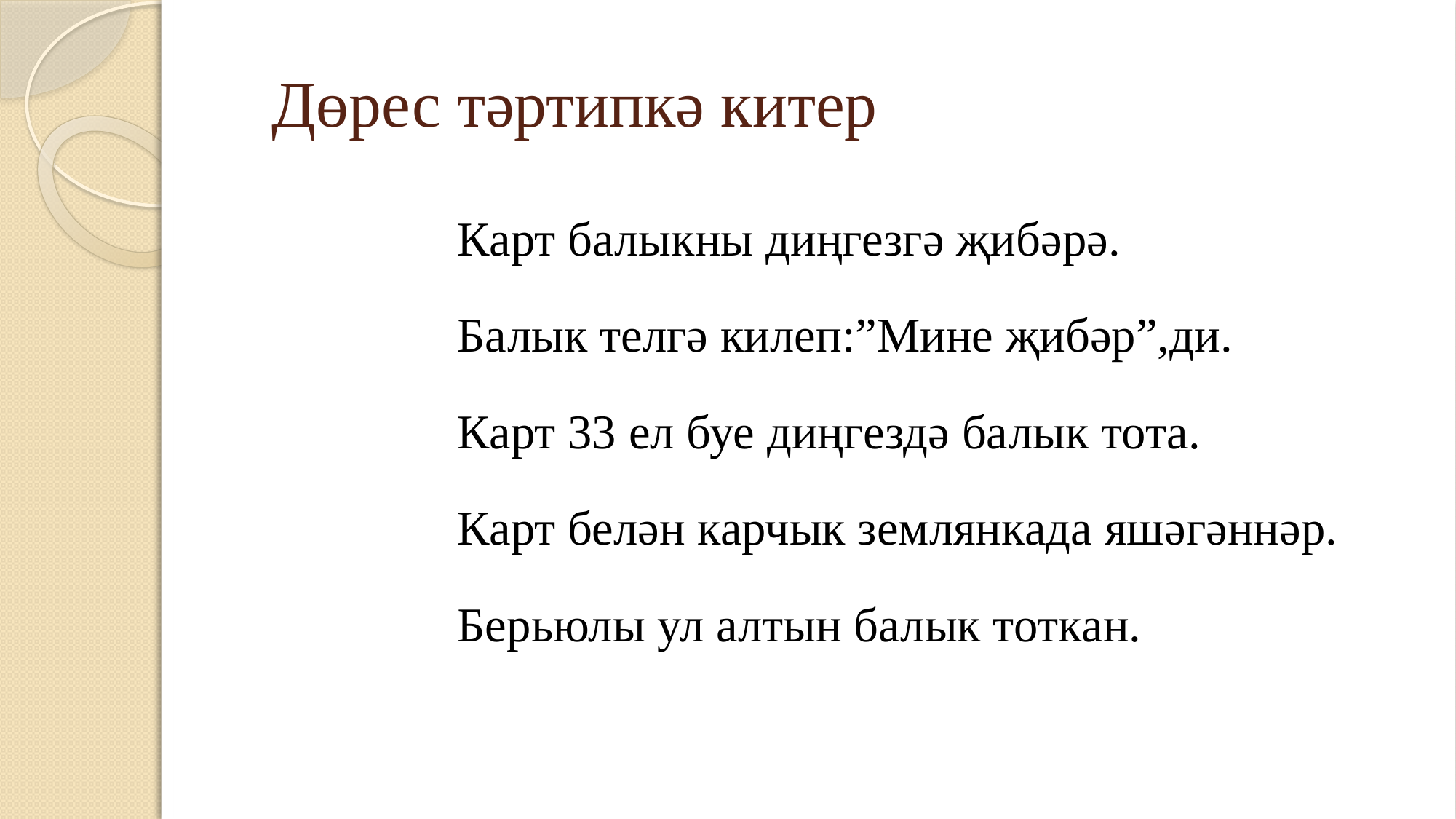

# Дөрес тәртипкә китер
		Карт балыкны диңгезгә җибәрә.
		Балык телгә килеп:”Мине җибәр”,ди.
		Карт 33 ел буе диңгездә балык тота.
		Карт белән карчык землянкада яшәгәннәр.
		Берьюлы ул алтын балык тоткан.